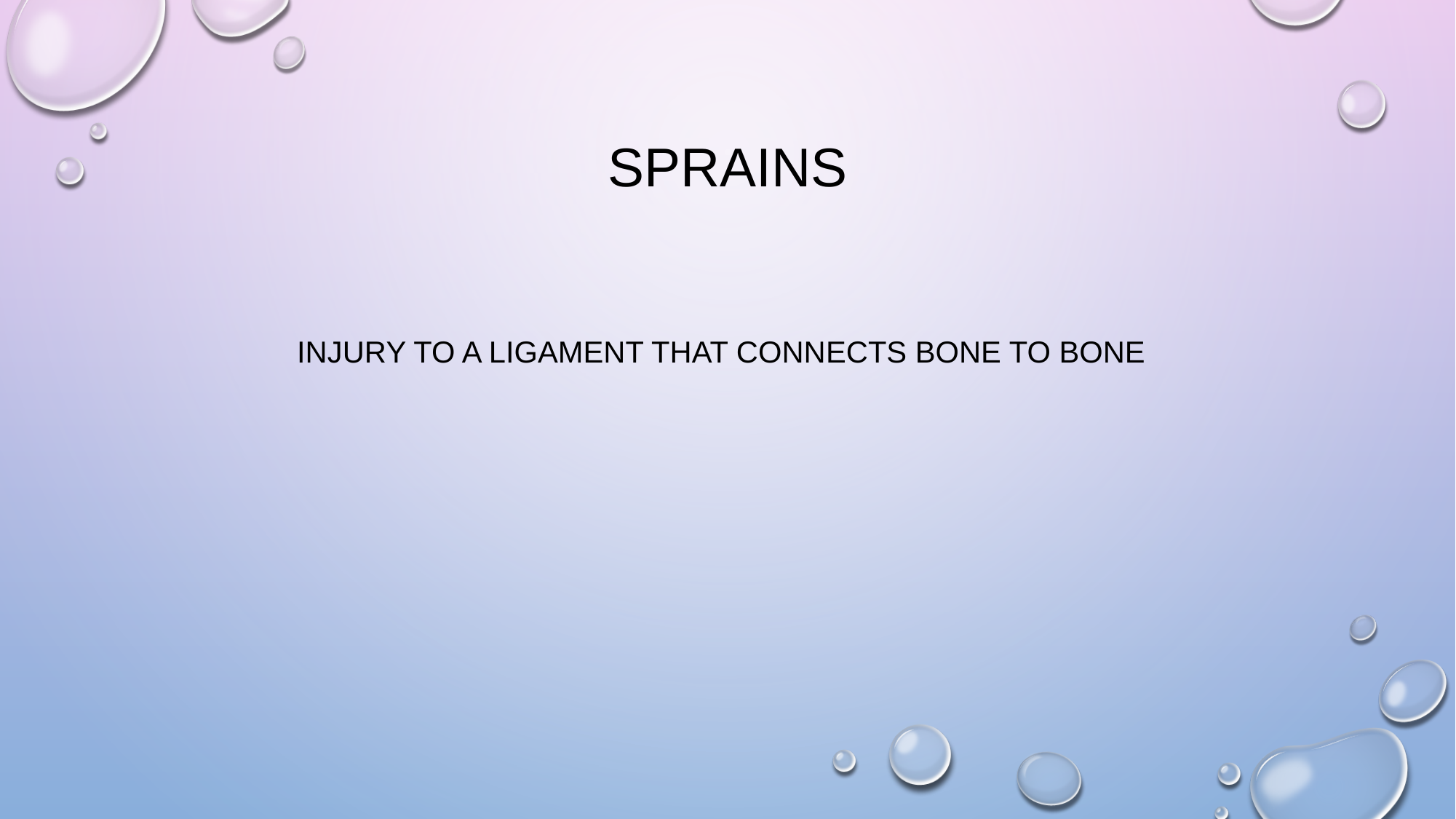

# Sprains
Injury to a ligament that connects bone to bone